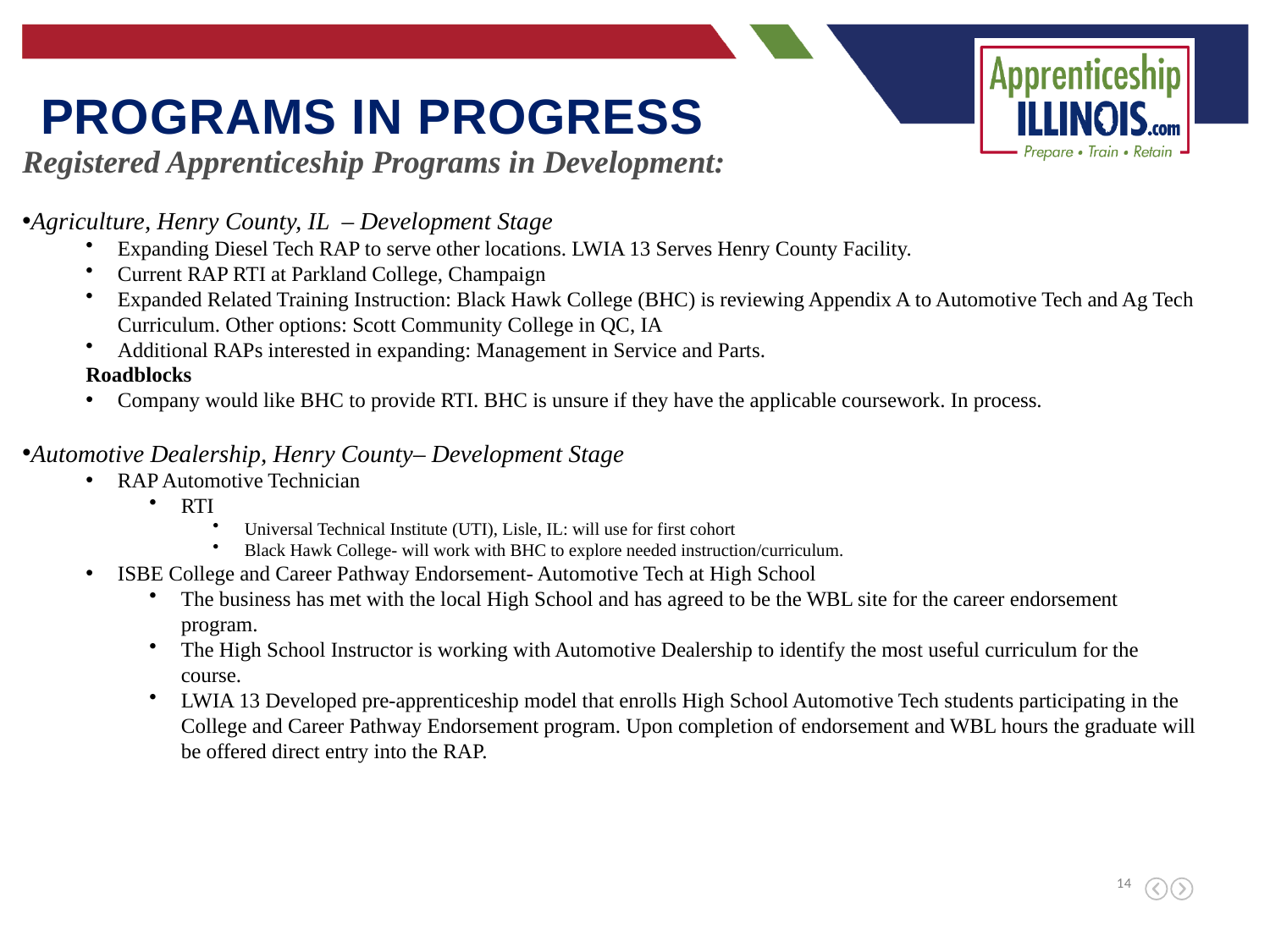

Programs in progress

Registered Apprenticeship Programs in Development:

Agriculture, Henry County, IL  – Development Stage
Expanding Diesel Tech RAP to serve other locations. LWIA 13 Serves Henry County Facility.
Current RAP RTI at Parkland College, Champaign
Expanded Related Training Instruction: Black Hawk College (BHC) is reviewing Appendix A to Automotive Tech and Ag Tech Curriculum. Other options: Scott Community College in QC, IA
Additional RAPs interested in expanding: Management in Service and Parts.
Roadblocks
Company would like BHC to provide RTI. BHC is unsure if they have the applicable coursework. In process.

Automotive Dealership, Henry County– Development Stage
RAP Automotive Technician
RTI
Universal Technical Institute (UTI), Lisle, IL: will use for first cohort
Black Hawk College- will work with BHC to explore needed instruction/curriculum.
ISBE College and Career Pathway Endorsement- Automotive Tech at High School
The business has met with the local High School and has agreed to be the WBL site for the career endorsement program.
The High School Instructor is working with Automotive Dealership to identify the most useful curriculum for the course.
LWIA 13 Developed pre-apprenticeship model that enrolls High School Automotive Tech students participating in the College and Career Pathway Endorsement program. Upon completion of endorsement and WBL hours the graduate will be offered direct entry into the RAP.